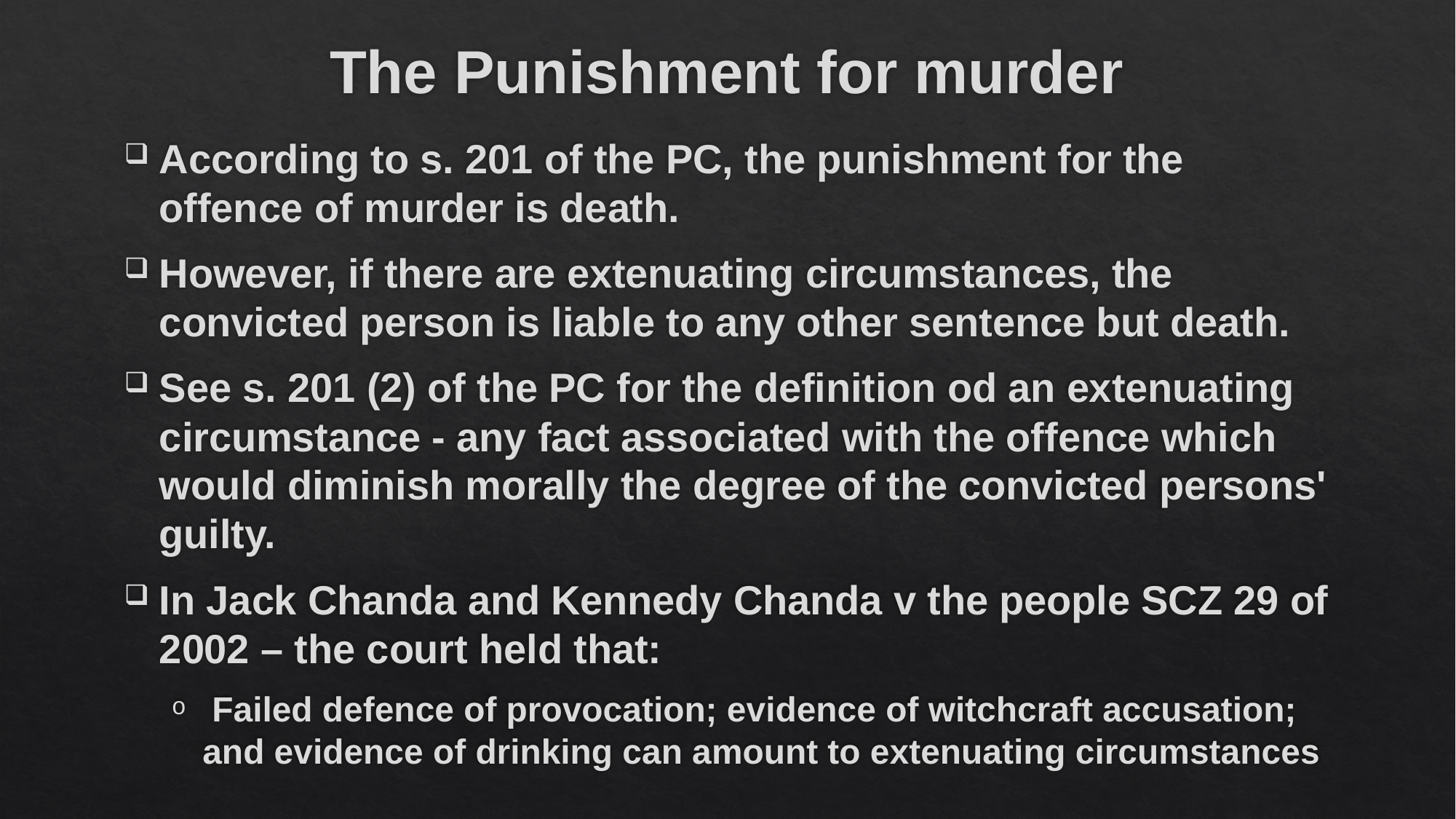

# The Punishment for murder
According to s. 201 of the PC, the punishment for the offence of murder is death.
However, if there are extenuating circumstances, the convicted person is liable to any other sentence but death.
See s. 201 (2) of the PC for the definition od an extenuating circumstance - any fact associated with the offence which would diminish morally the degree of the convicted persons' guilty.
In Jack Chanda and Kennedy Chanda v the people SCZ 29 of 2002 – the court held that:
 Failed defence of provocation; evidence of witchcraft accusation; and evidence of drinking can amount to extenuating circumstances